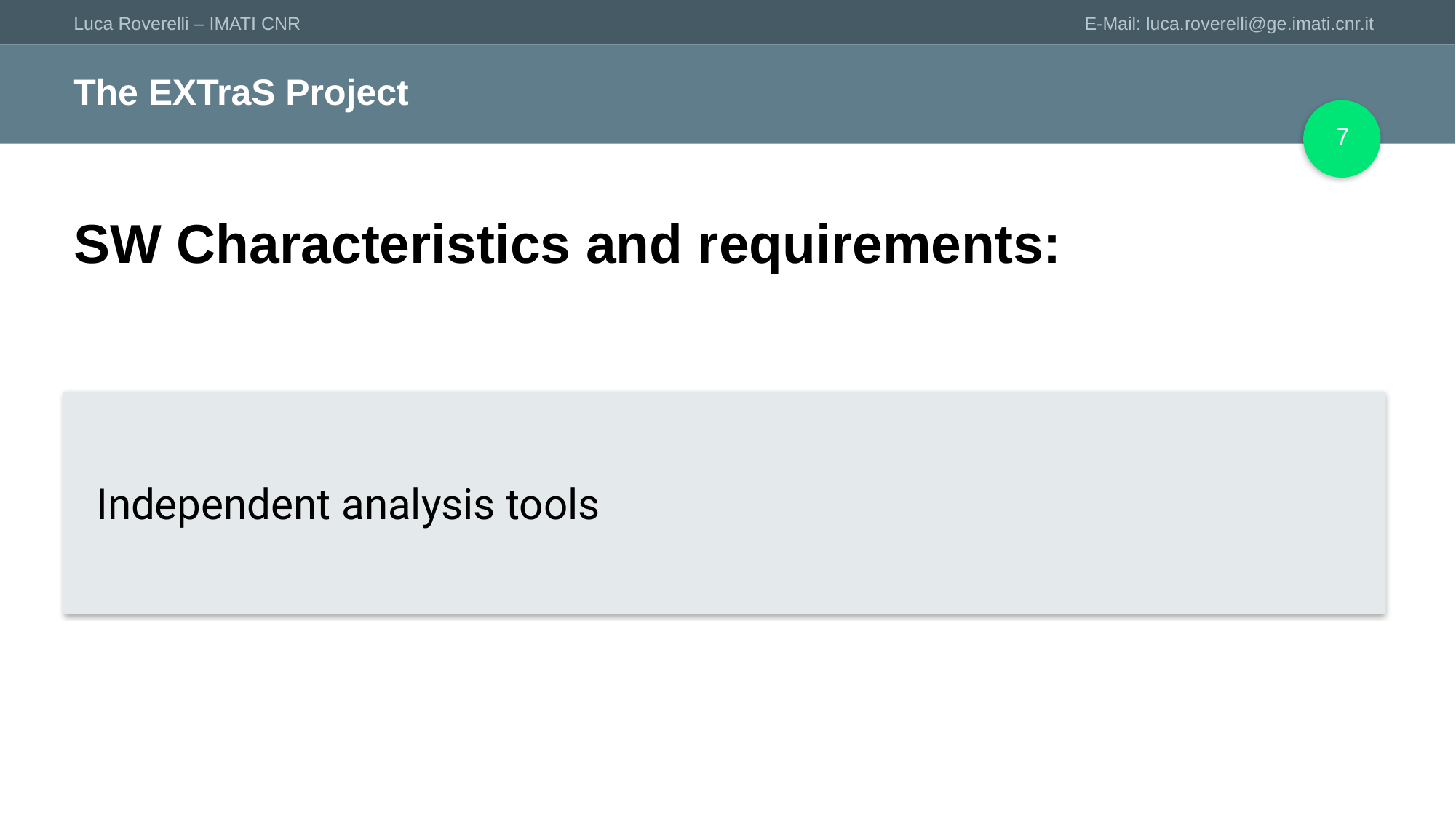

# The EXTraS Project
7
SW Characteristics and requirements:

Independent analysis tools